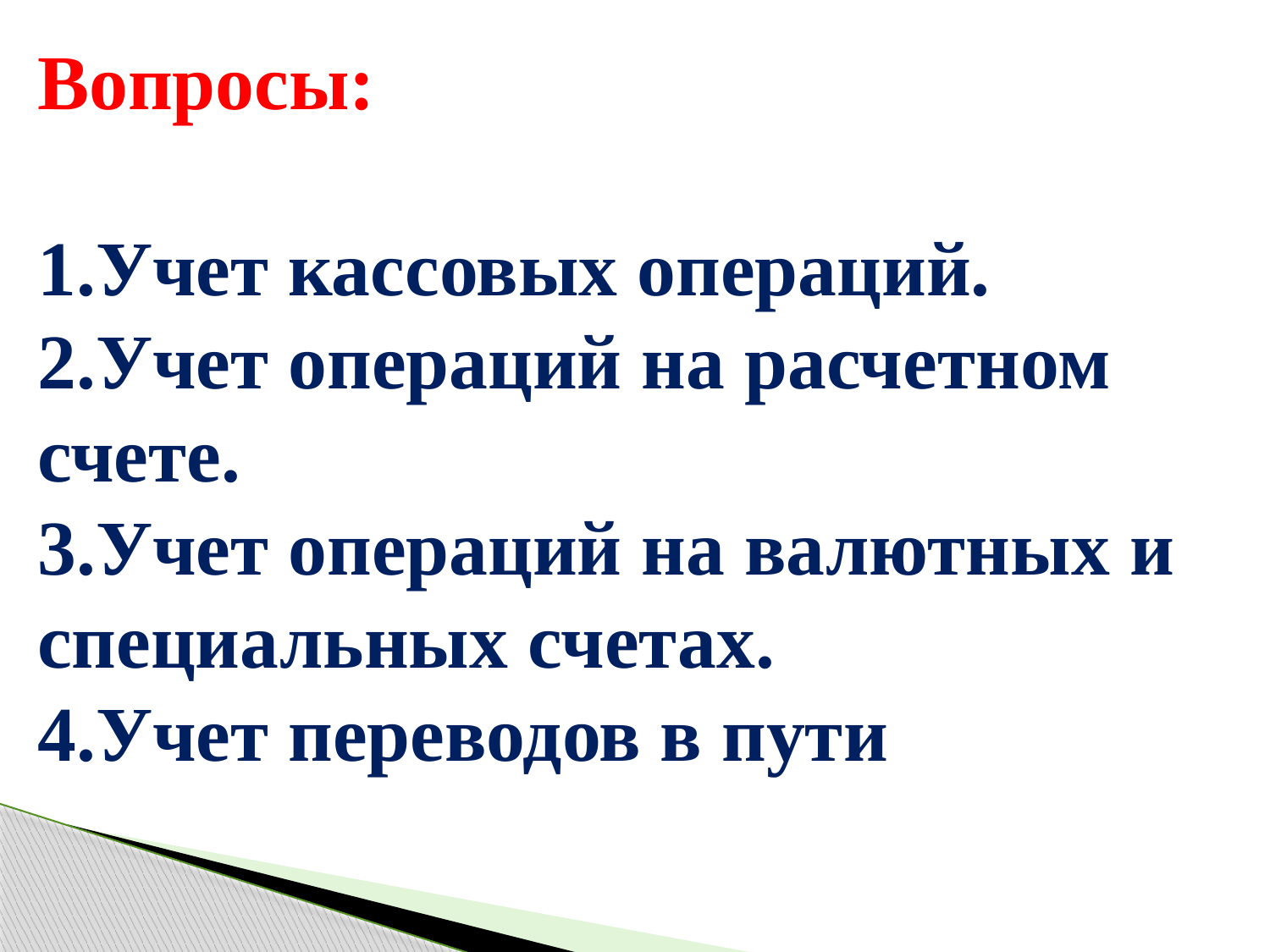

Вопросы:

1.Учет кассовых операций.
2.Учет операций на расчетном счете.
3.Учет операций на валютных и специальных счетах.
4.Учет переводов в пути